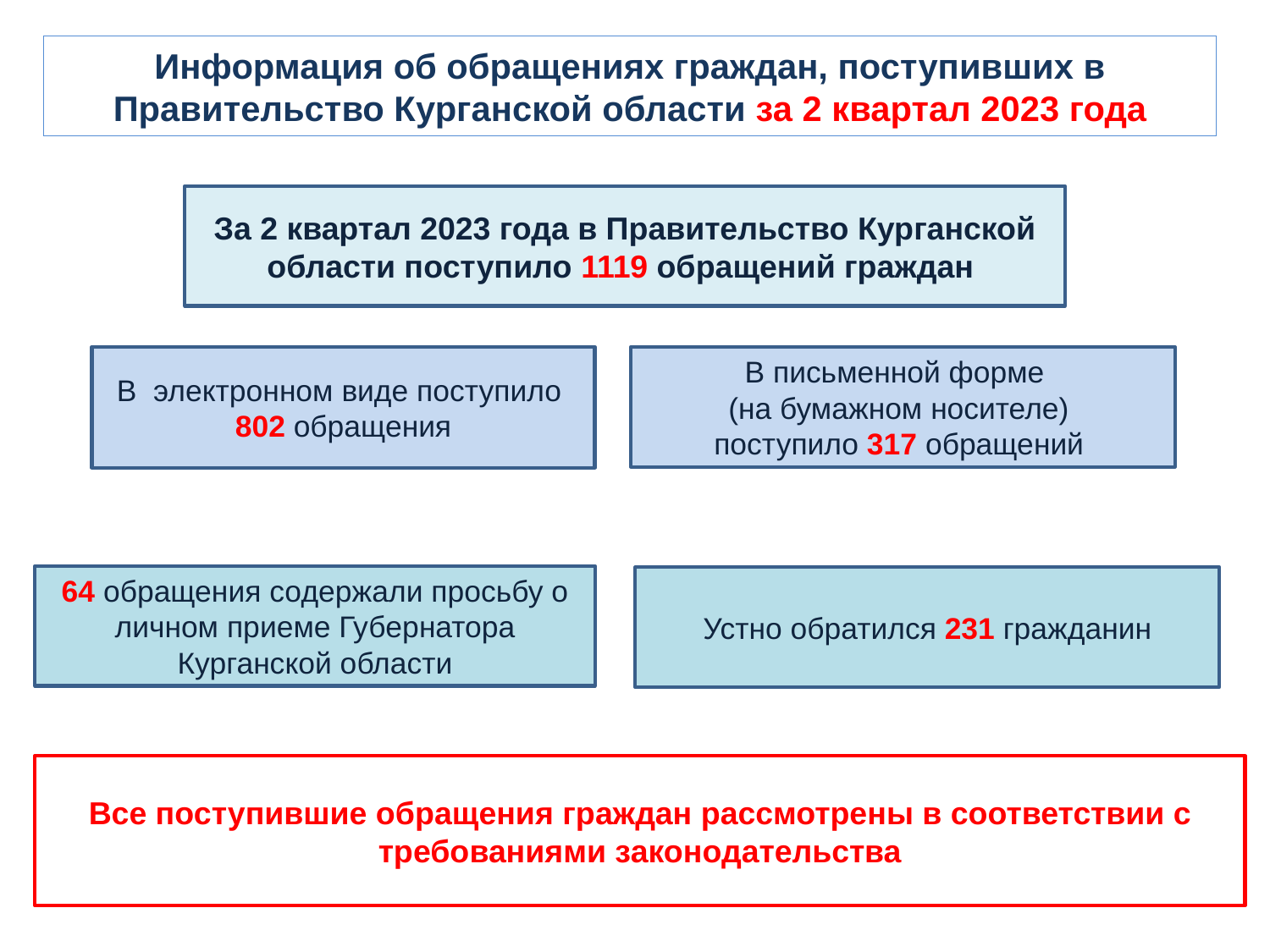

# Информация об обращениях граждан, поступивших в Правительство Курганской области за 2 квартал 2023 года
За 2 квартал 2023 года в Правительство Курганской области поступило 1119 обращений граждан
В  электронном виде поступило  802 обращения
В письменной форме
(на бумажном носителе)
поступило 317 обращений
64 обращения содержали просьбу о личном приеме Губернатора Курганской области
Устно обратился 231 гражданин
Все поступившие обращения граждан рассмотрены в соответствии с требованиями законодательства